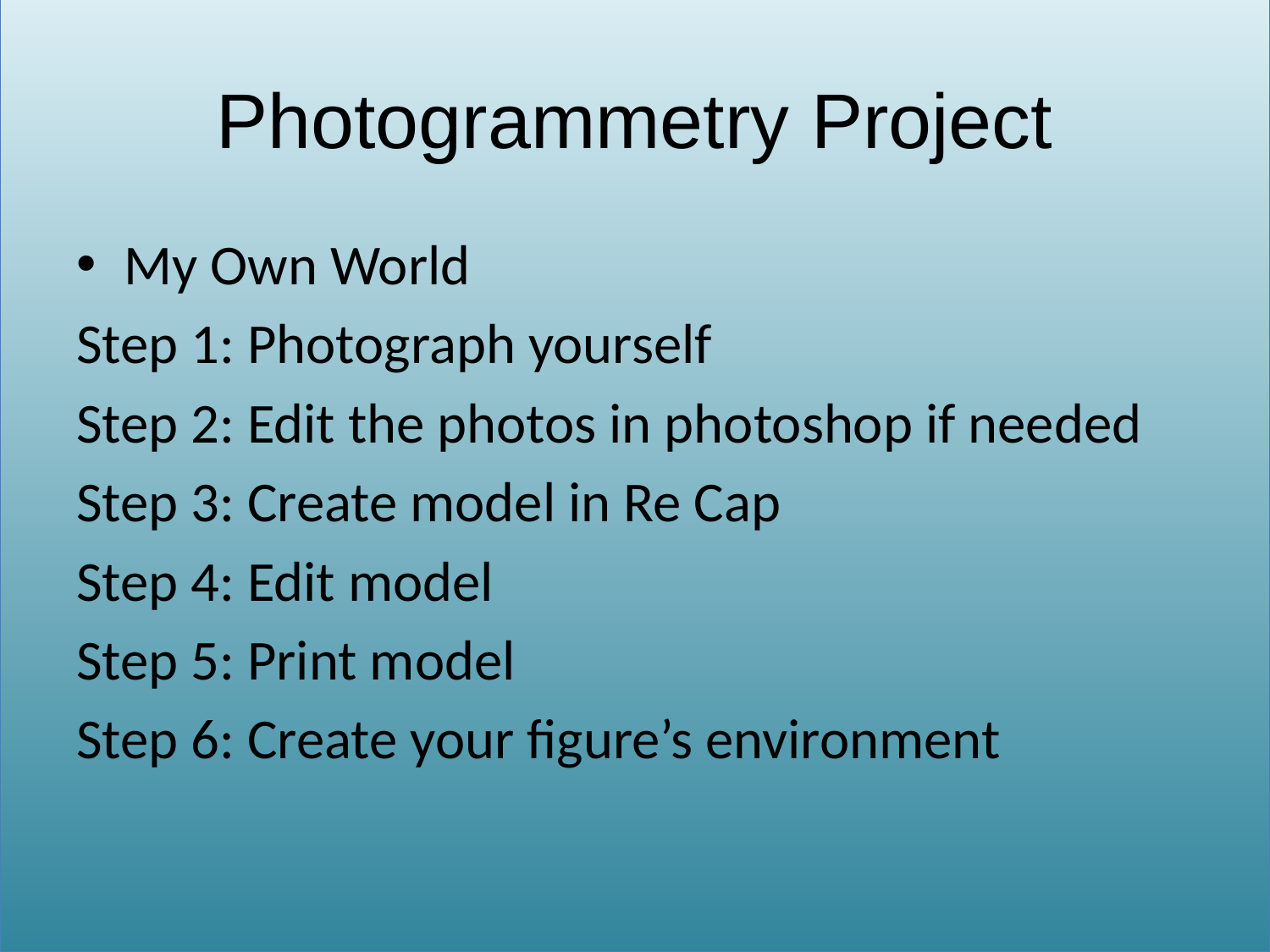

# Photogrammetry Project
My Own World
Step 1: Photograph yourself
Step 2: Edit the photos in photoshop if needed
Step 3: Create model in Re Cap
Step 4: Edit model
Step 5: Print model
Step 6: Create your figure’s environment